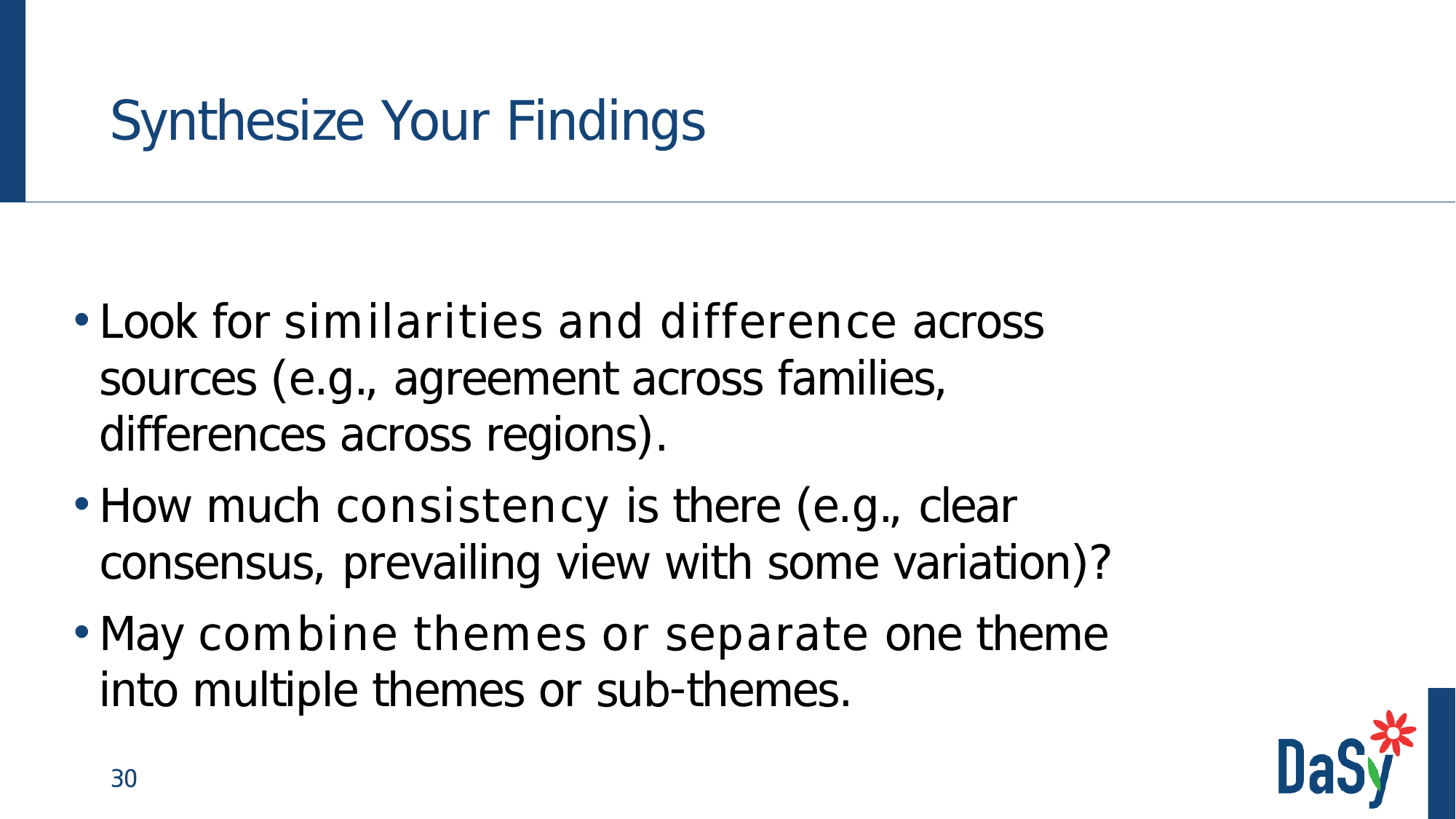

# Synthesize Your Findings

Look for similarities and difference across sources (e.g., agreement across families, differences across regions).
How much consistency is there (e.g., clear consensus, prevailing view with some variation)?
May combine themes or separate one theme into multiple themes or sub-themes.